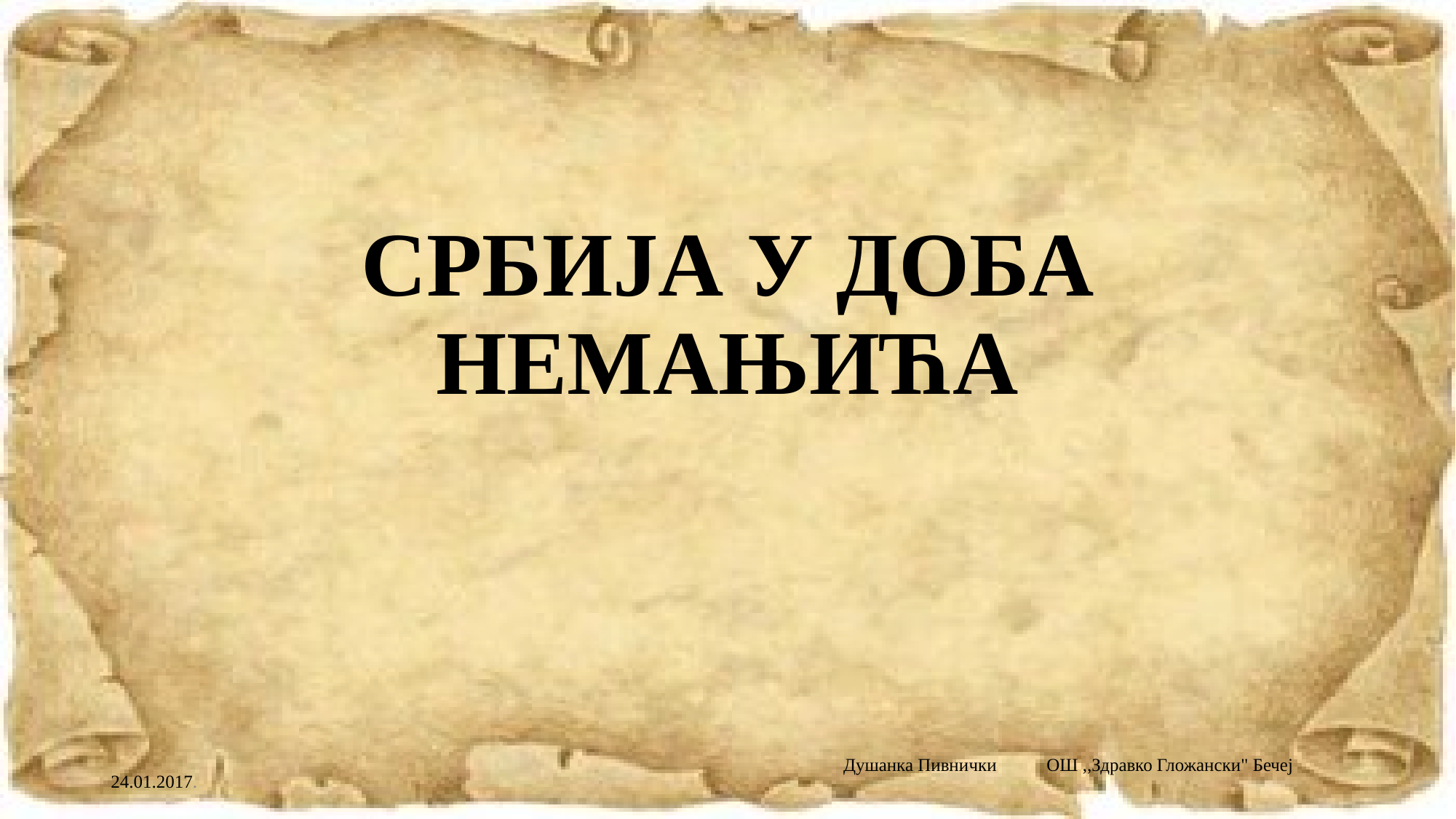

# СРБИЈА У ДОБА НЕМАЊИЋА
Душанка Пивнички           ОШ ,,Здравко Гложански" Бечеј
24.01.2017.